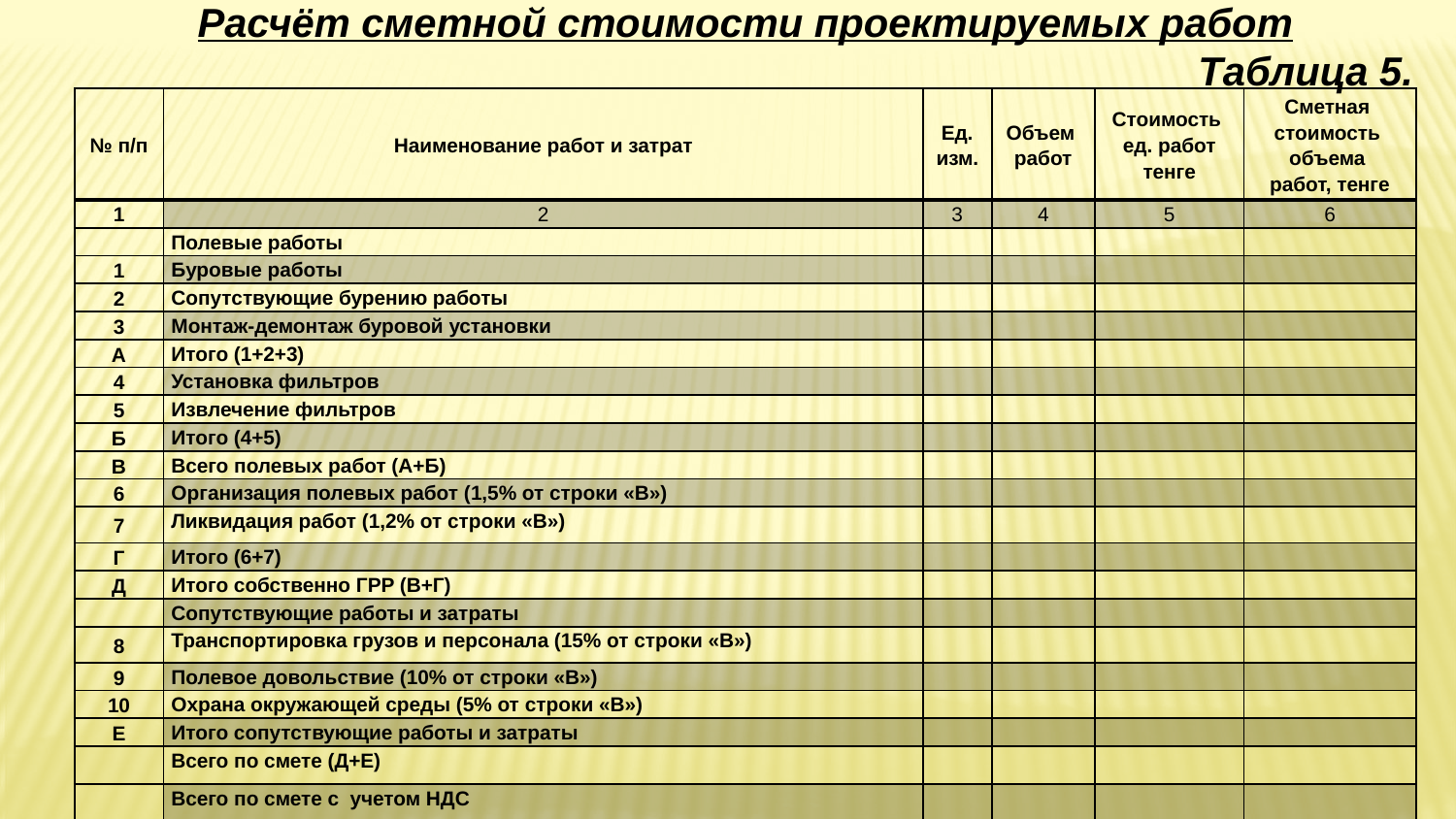

Расчёт сметной стоимости проектируемых работ
Таблица 5.

| № п/п | Наименование работ и затрат | Ед. изм. | Объем работ | Стоимость ед. работ тенге | Сметная стоимость объема работ, тенге |
| --- | --- | --- | --- | --- | --- |
| 1 | 2 | 3 | 4 | 5 | 6 |
|  | Полевые работы |  |  |  |  |
| 1 | Буровые работы |  |  |  |  |
| 2 | Сопутствующие бурению работы |  |  |  |  |
| 3 | Монтаж-демонтаж буровой установки |  |  |  |  |
| А | Итого (1+2+3) |  |  |  |  |
| 4 | Установка фильтров |  |  |  |  |
| 5 | Извлечение фильтров |  |  |  |  |
| Б | Итого (4+5) |  |  |  |  |
| В | Всего полевых работ (А+Б) |  |  |  |  |
| 6 | Организация полевых работ (1,5% от строки «В») |  |  |  |  |
| 7 | Ликвидация работ (1,2% от строки «В») |  |  |  |  |
| Г | Итого (6+7) |  |  |  |  |
| Д | Итого собственно ГРР (В+Г) |  |  |  |  |
|  | Сопутствующие работы и затраты |  |  |  |  |
| 8 | Транспортировка грузов и персонала (15% от строки «В») |  |  |  |  |
| 9 | Полевое довольствие (10% от строки «В») |  |  |  |  |
| 10 | Охрана окружающей среды (5% от строки «В») |  |  |  |  |
| Е | Итого сопутствующие работы и затраты |  |  |  |  |
|  | Всего по смете (Д+Е) |  |  |  |  |
|  | Всего по смете с учетом НДС |  |  |  |  |